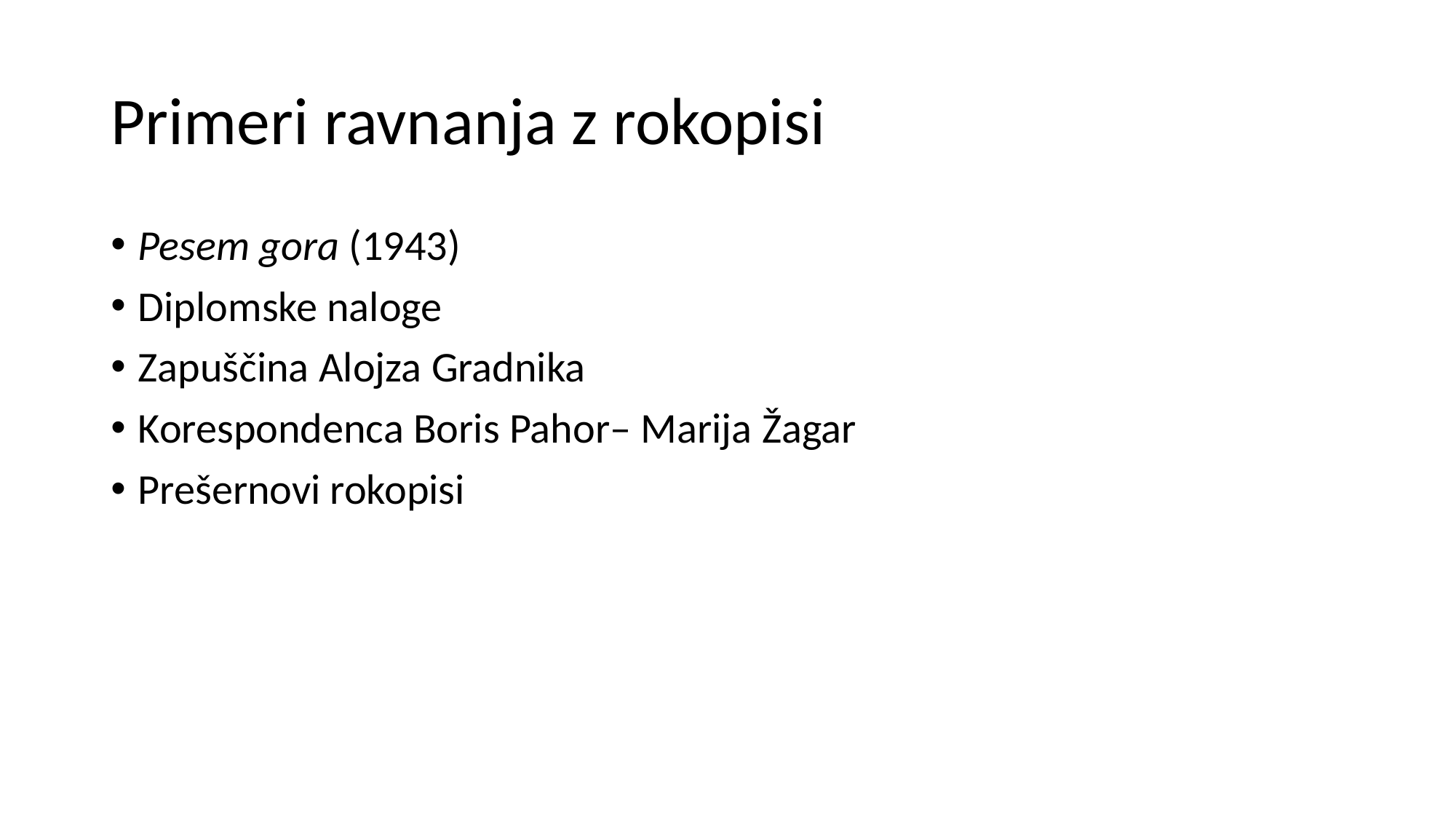

# Primeri ravnanja z rokopisi
Pesem gora (1943)
Diplomske naloge
Zapuščina Alojza Gradnika
Korespondenca Boris Pahor– Marija Žagar
Prešernovi rokopisi